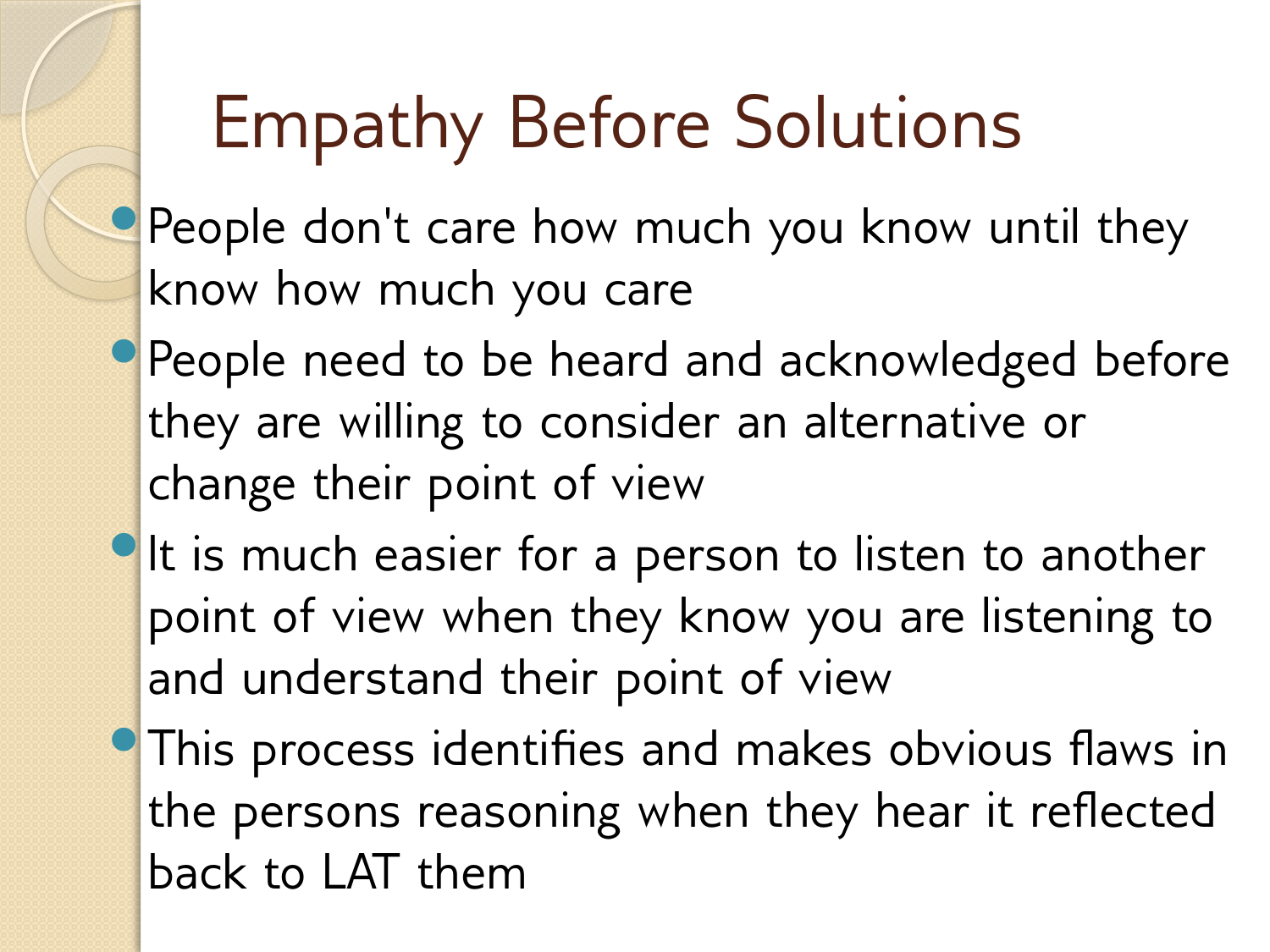

# Empathy Before Solutions
People don't care how much you know until they know how much you care
People need to be heard and acknowledged before they are willing to consider an alternative or change their point of view
It is much easier for a person to listen to another point of view when they know you are listening to and understand their point of view
This process identifies and makes obvious flaws in the persons reasoning when they hear it reflected back to LAT them